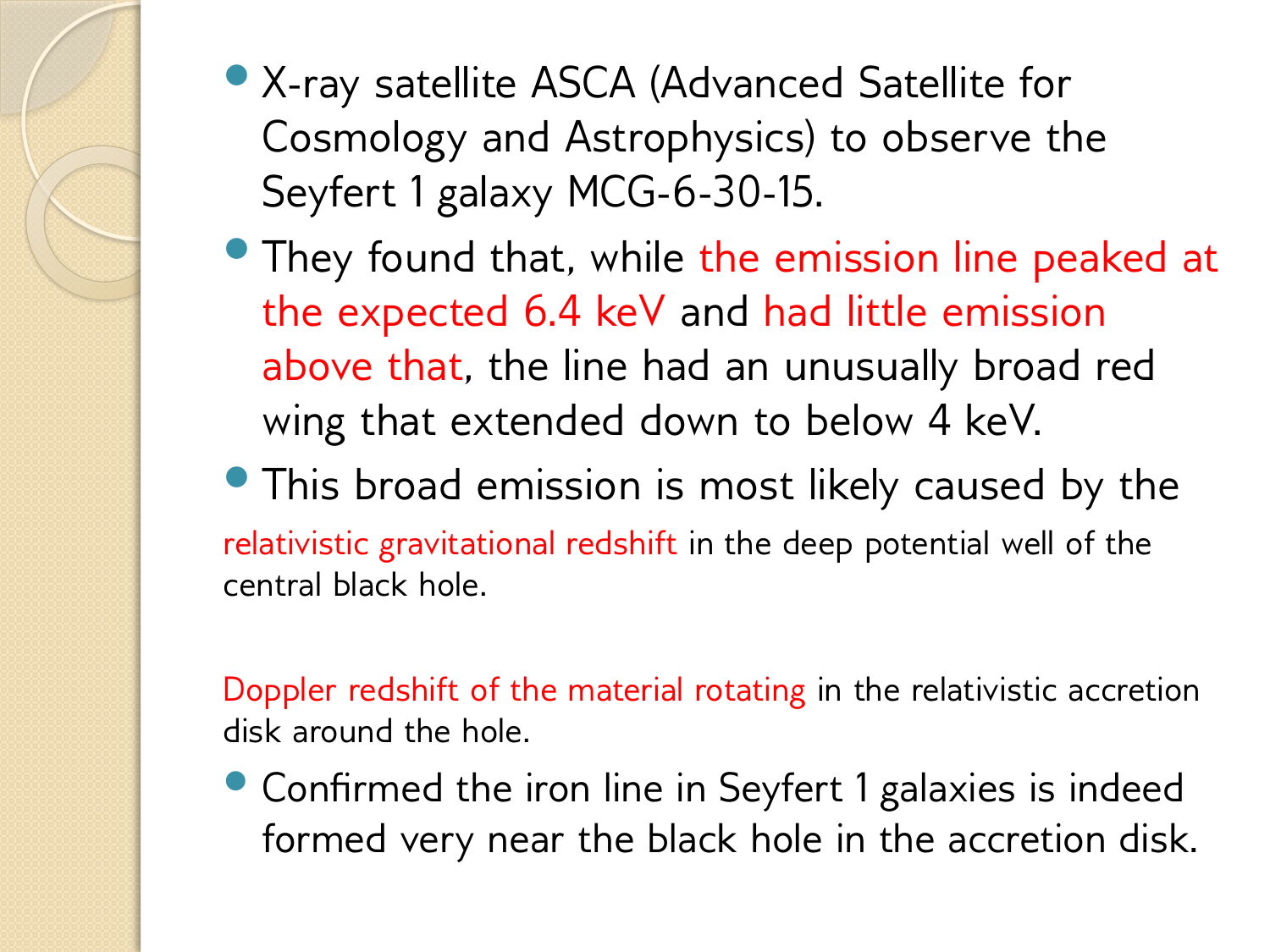

X-ray satellite ASCA (Advanced Satellite for Cosmology and Astrophysics) to observe the Seyfert 1 galaxy MCG-6-30-15.
They found that, while the emission line peaked at the expected 6.4 keV and had little emission above that, the line had an unusually broad red wing that extended down to below 4 keV.
This broad emission is most likely caused by the
relativistic gravitational redshift in the deep potential well of the central black hole.

Doppler redshift of the material rotating in the relativistic accretion disk around the hole.
Confirmed the iron line in Seyfert 1 galaxies is indeed formed very near the black hole in the accretion disk.